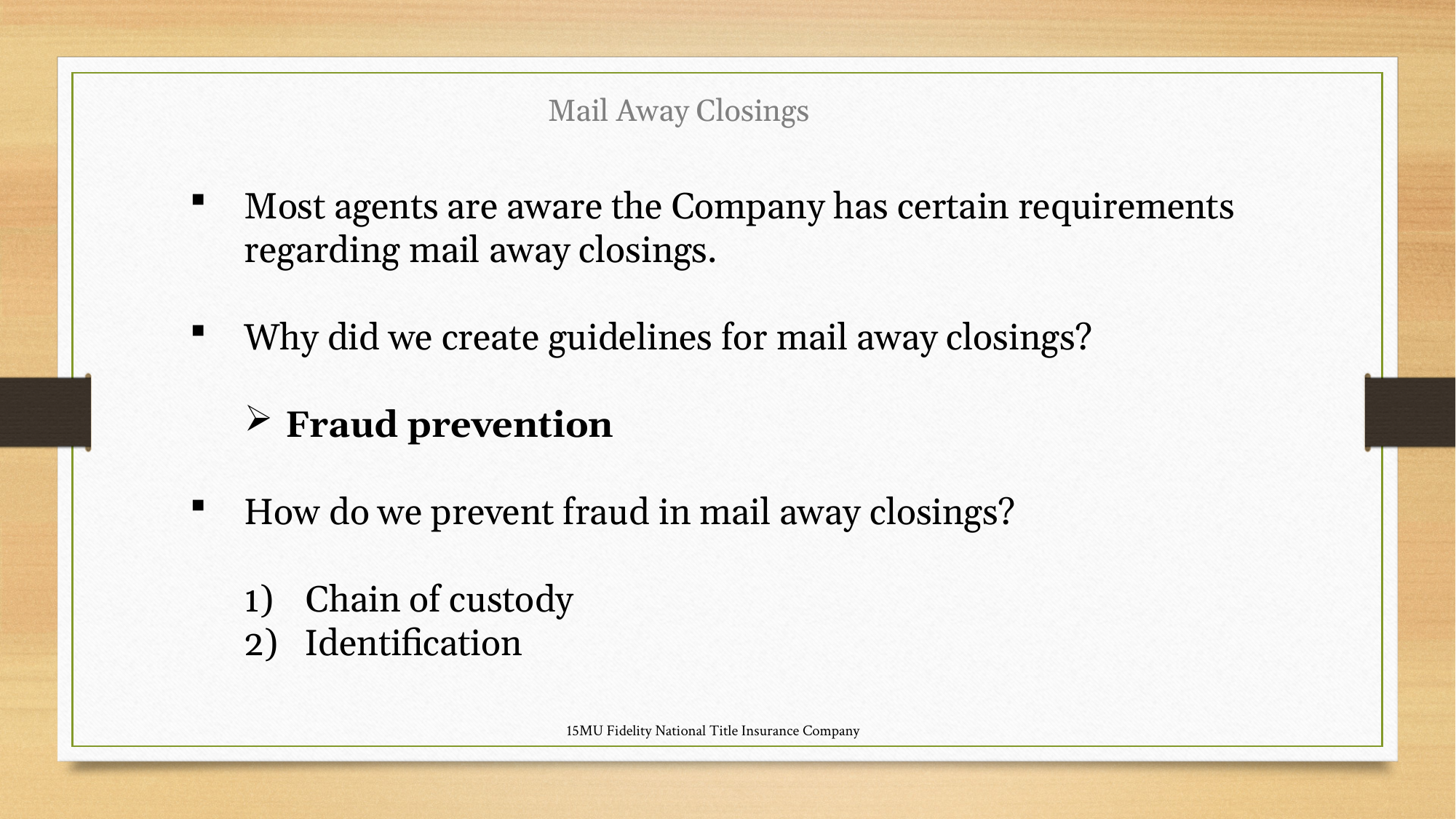

Mail Away Closings
Most agents are aware the Company has certain requirements regarding mail away closings.

Why did we create guidelines for mail away closings?

Fraud prevention

How do we prevent fraud in mail away closings?

Chain of custody
2)   Identification
15MU Fidelity National Title Insurance Company